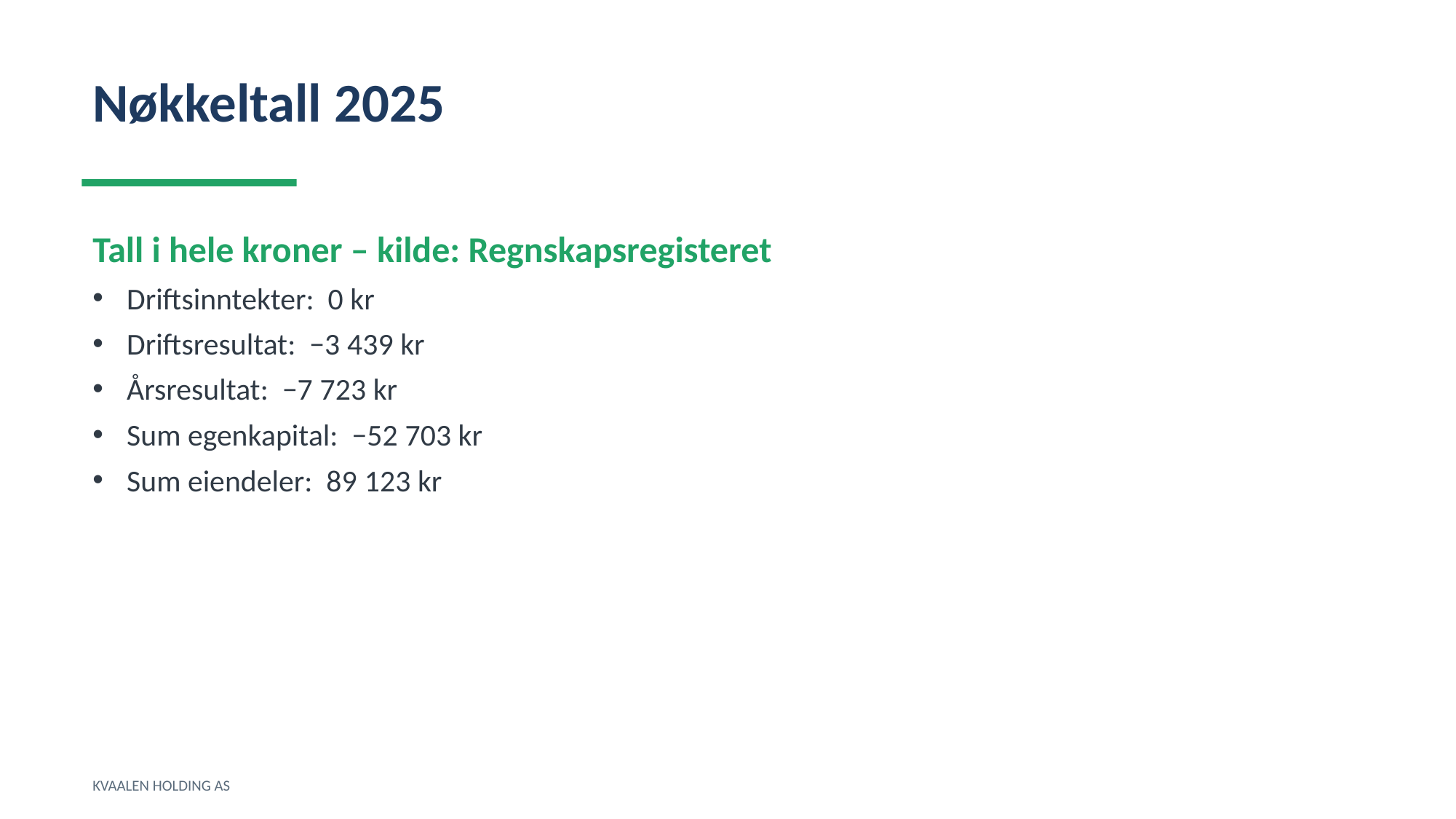

Nøkkeltall 2025

Tall i hele kroner – kilde: Regnskapsregisteret
Driftsinntekter:  0 kr
Driftsresultat:  −3 439 kr
Årsresultat:  −7 723 kr
Sum egenkapital:  −52 703 kr
Sum eiendeler:  89 123 kr
KVAALEN HOLDING AS